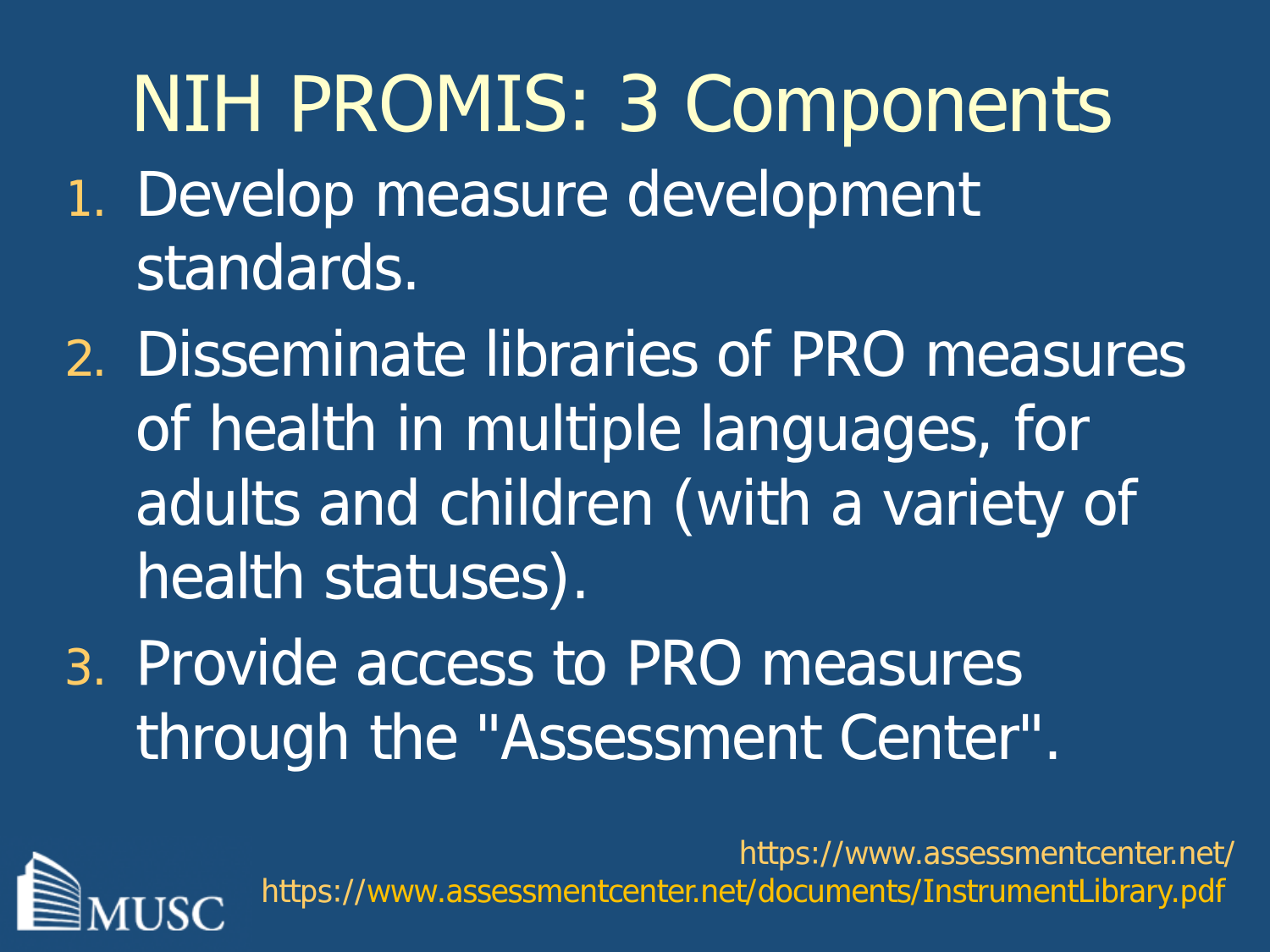

# NIH PROMIS: 3 Components
Develop measure development standards.
Disseminate libraries of PRO measures of health in multiple languages, for adults and children (with a variety of health statuses).
Provide access to PRO measures through the "Assessment Center".

https://www.assessmentcenter.net/
https://www.assessmentcenter.net/documents/InstrumentLibrary.pdf